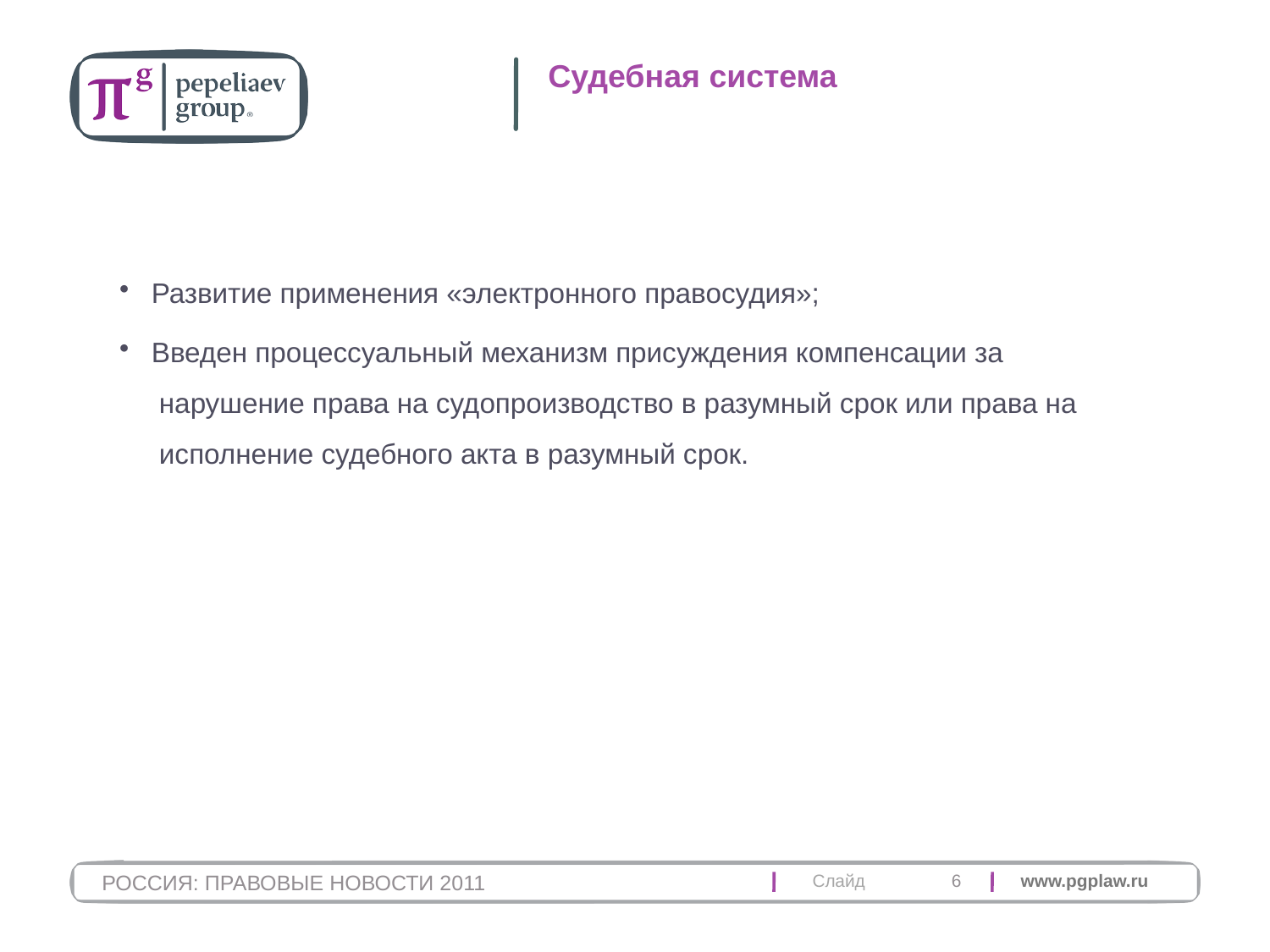

# Судебная система
 Развитие применения «электронного правосудия»;
 Введен процессуальный механизм присуждения компенсации за
  нарушение права на судопроизводство в разумный срок или права на
  исполнение судебного акта в разумный срок.
6

РОССИЯ: ПРАВОВЫЕ НОВОСТИ 2011